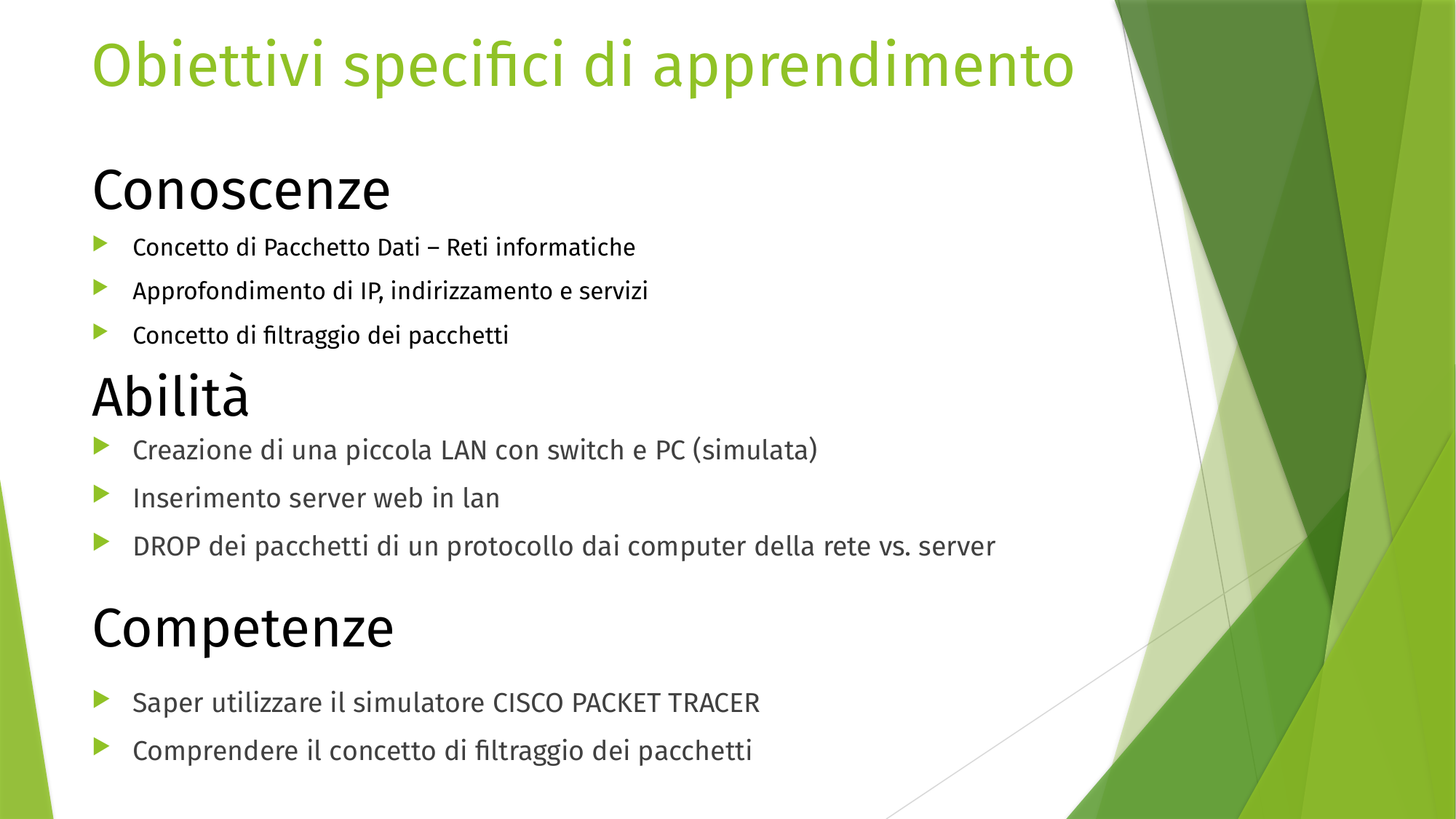

Obiettivi specifici di apprendimento
# Conoscenze
Concetto di Pacchetto Dati – Reti informatiche
Approfondimento di IP, indirizzamento e servizi
Concetto di filtraggio dei pacchetti
Abilità
Creazione di una piccola LAN con switch e PC (simulata)
Inserimento server web in lan
DROP dei pacchetti di un protocollo dai computer della rete vs. server
Competenze
Saper utilizzare il simulatore CISCO PACKET TRACER
Comprendere il concetto di filtraggio dei pacchetti